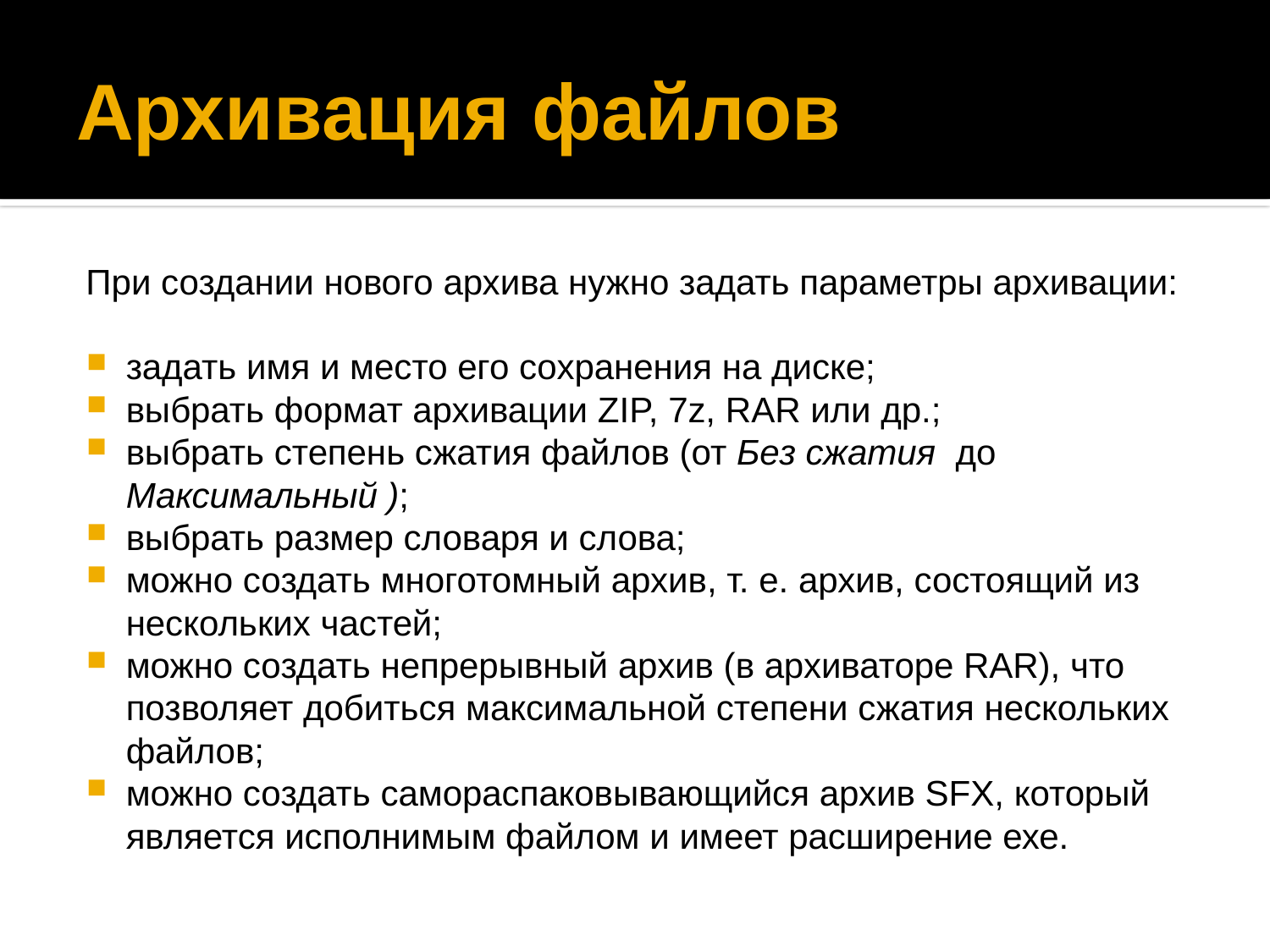

# Архивация файлов
При создании нового архива нужно задать параметры архивации:

задать имя и место его сохранения на диске;
выбрать формат архивации ZIP, 7z, RAR или др.;
выбрать степень сжатия файлов (от Без сжатия  до Максимальный );
выбрать размер словаря и слова;
можно создать многотомный архив, т. е. архив, состоящий из нескольких частей;
можно создать непрерывный архив (в архиваторе RAR), что позволяет добиться максимальной степени сжатия нескольких файлов;
можно создать самораспаковывающийся архив SFX, который является исполнимым файлом и имеет расширение ехе.